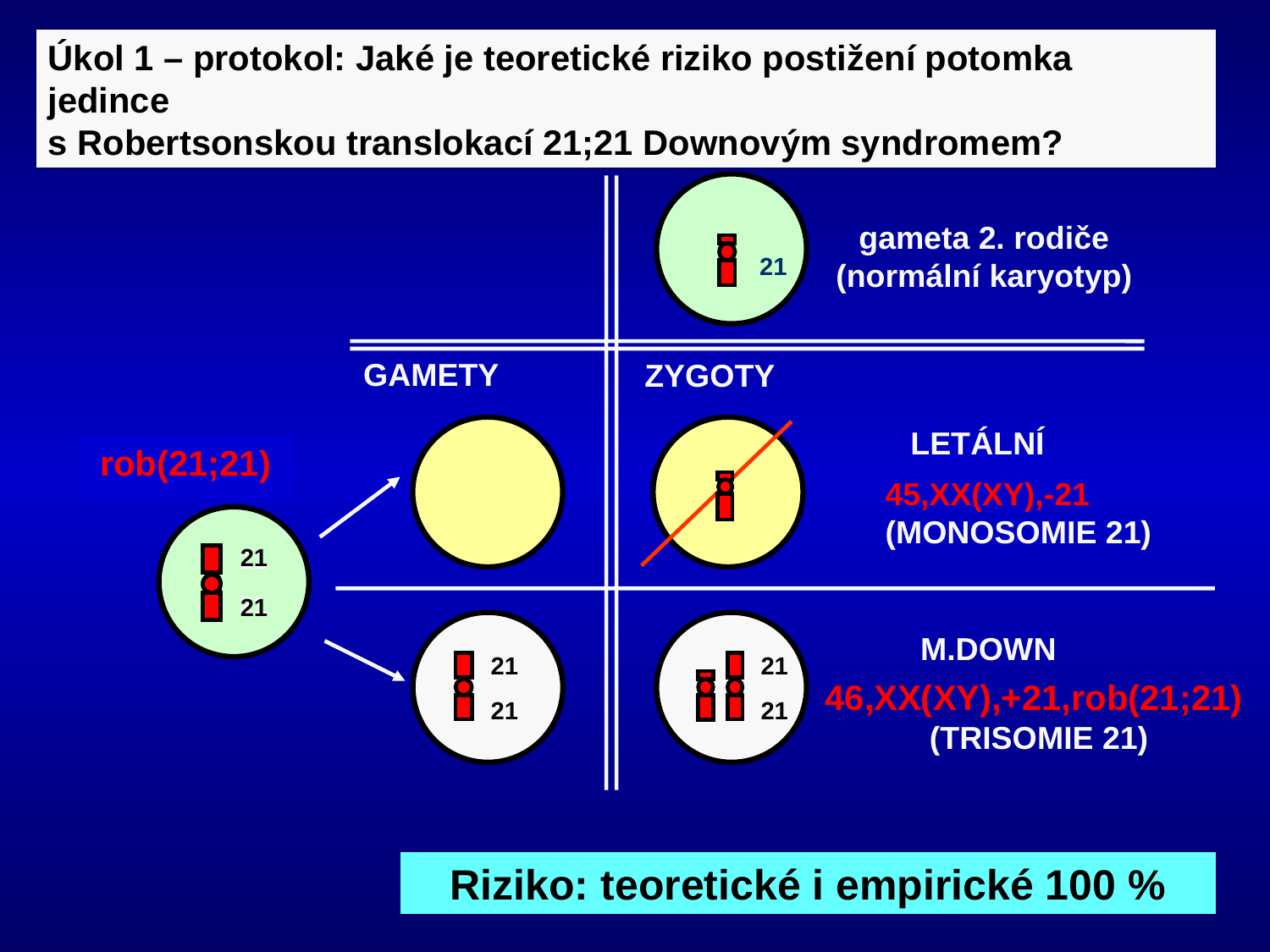

Úkol 1 – protokol: Jaké je teoretické riziko postižení potomka jedince
s Robertsonskou translokací 21;21 Downovým syndromem?

21
gameta 2. rodiče  (normální karyotyp)

GAMETY

ZYGOTY

21
LETÁLNÍ

rob(21;21)
45,XX(XY),-21
(MONOSOMIE 21)

21

21
21

21

21

21

21

21

21
M.DOWN

46,XX(XY),+21,rob(21;21)
(TRISOMIE 21)

Riziko: teoretické i empirické 100 %